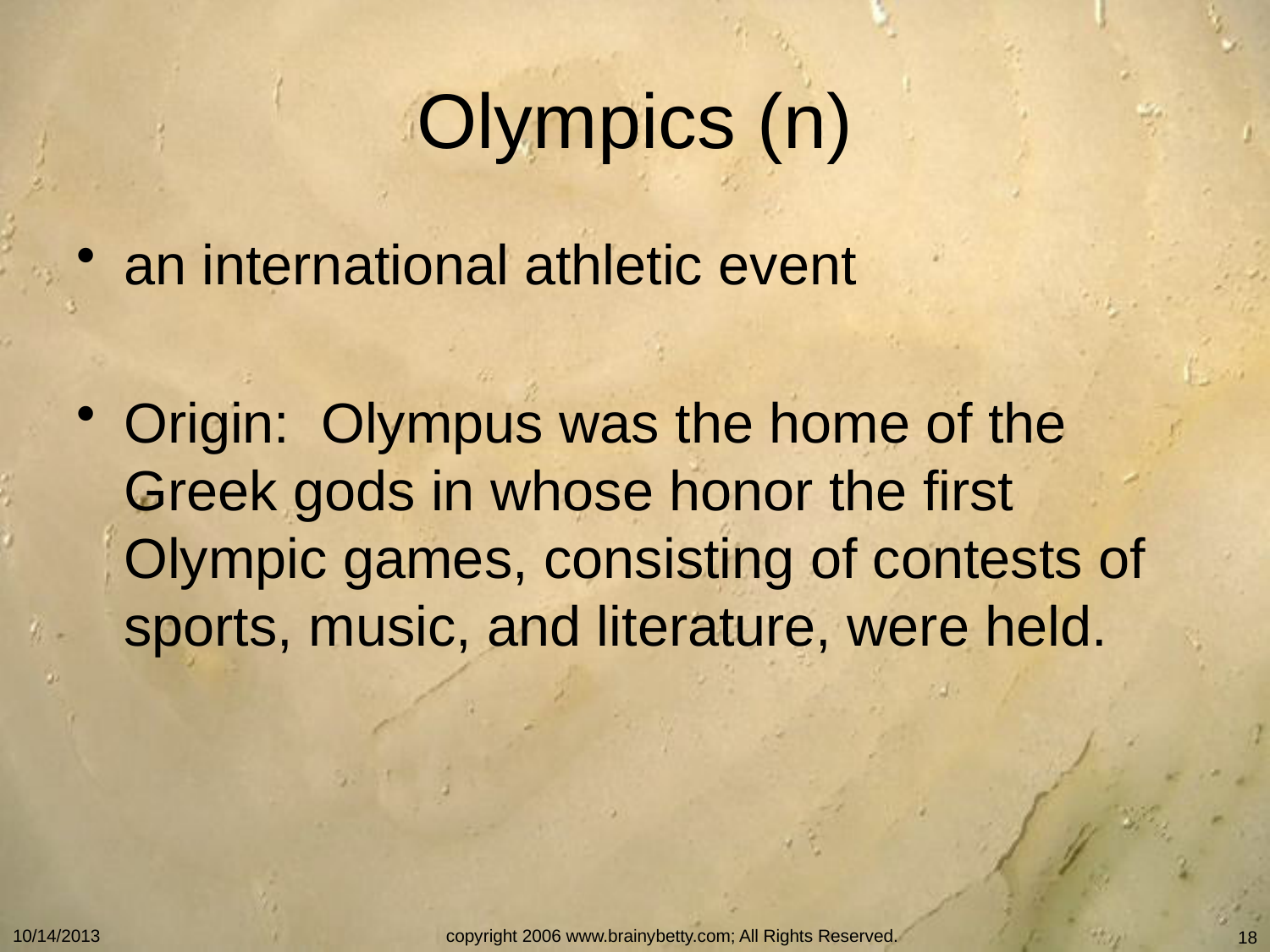

# Olympics (n)
an international athletic event

Origin:  Olympus was the home of the Greek gods in whose honor the first Olympic games, consisting of contests of sports, music, and literature, were held.
10/14/2013
copyright 2006 www.brainybetty.com; All Rights Reserved.
18